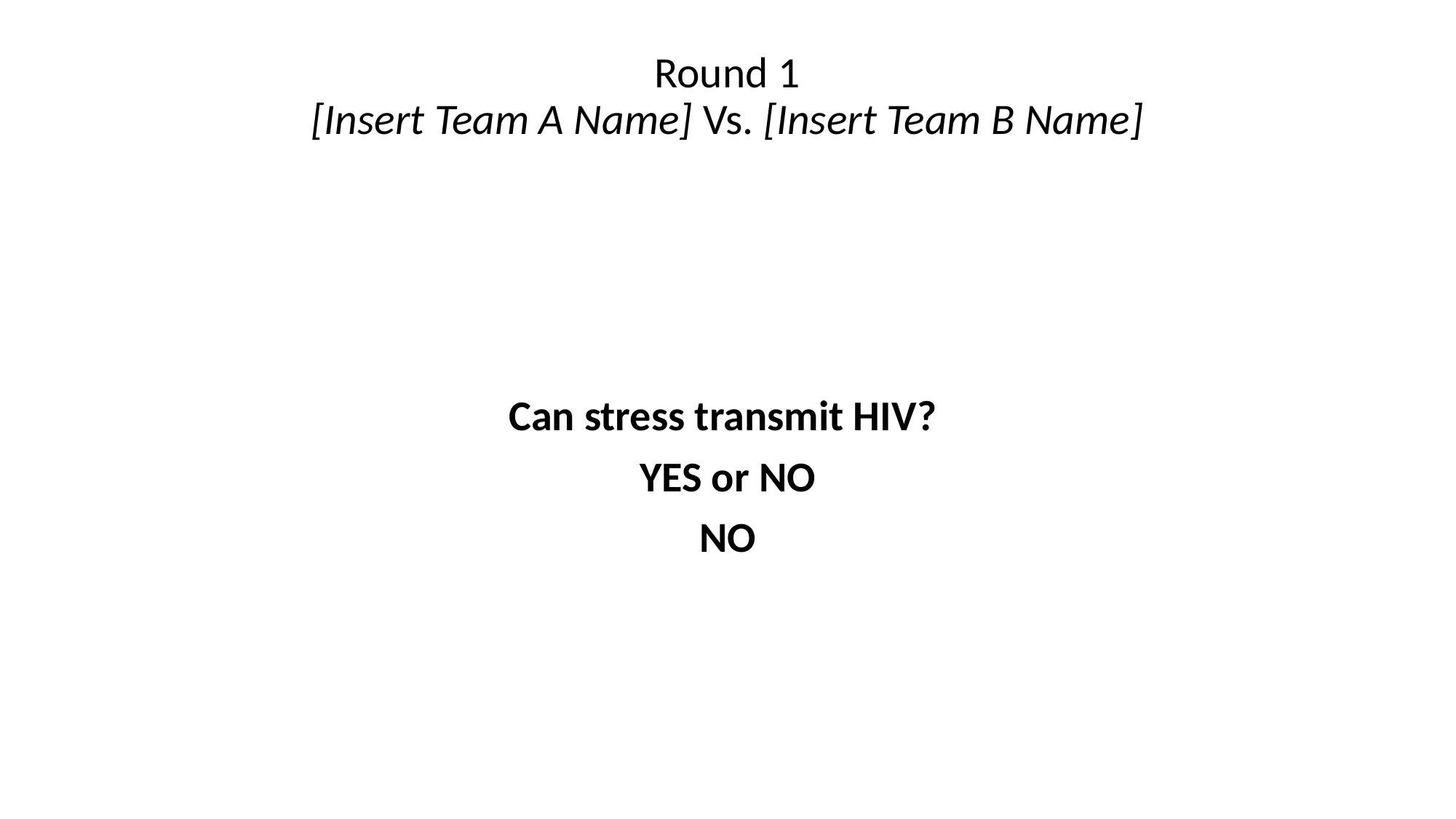

# Round 1 [Insert Team A Name] Vs. [Insert Team B Name]
Can stress transmit HIV?
YES or NO
NO